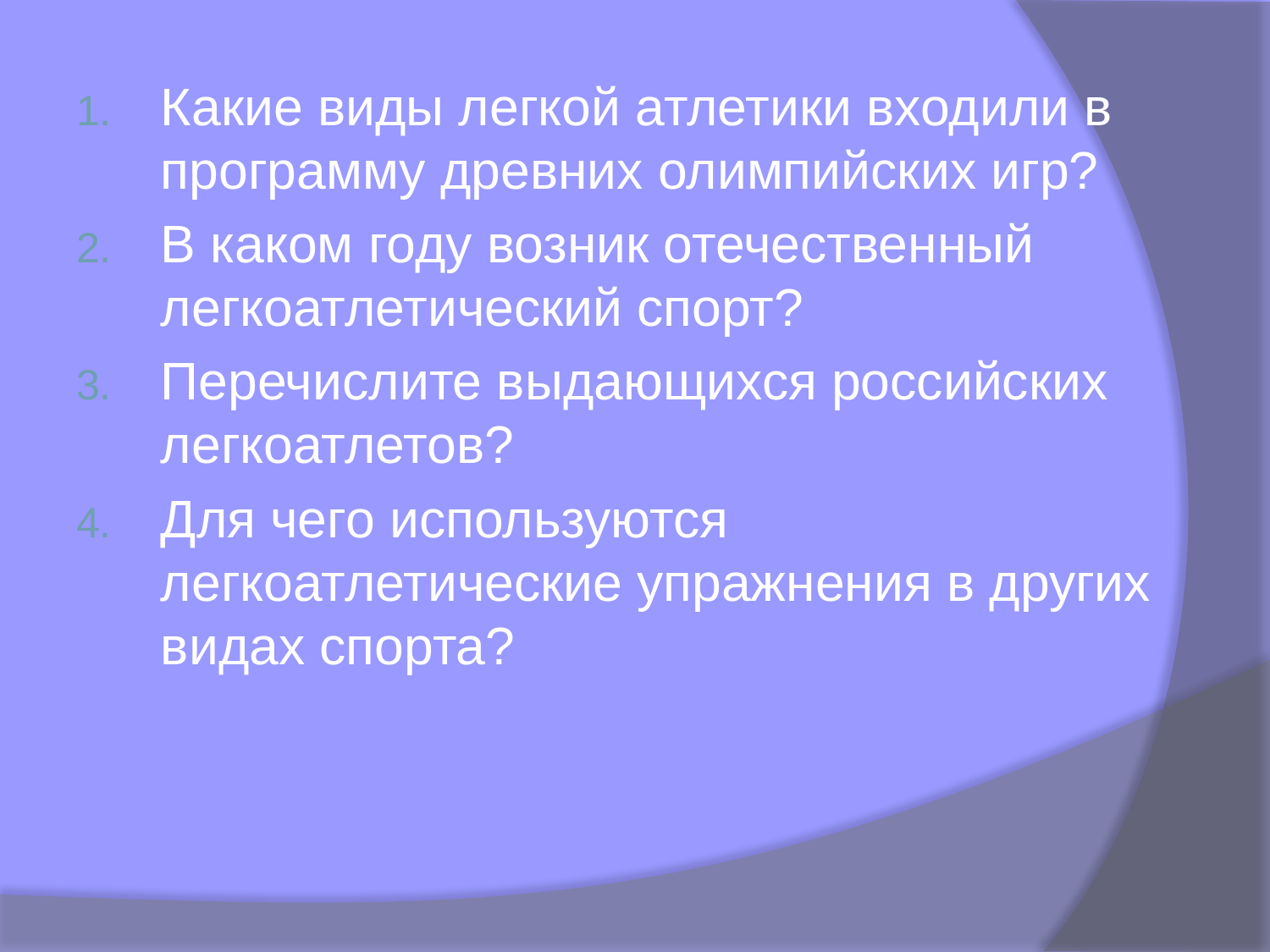

Какие виды легкой атлетики входили в программу древних олимпийских игр?
В каком году возник отечественный легкоатлетический спорт?
Перечислите выдающихся российских легкоатлетов?
Для чего используются легкоатлетические упражнения в других видах спорта?